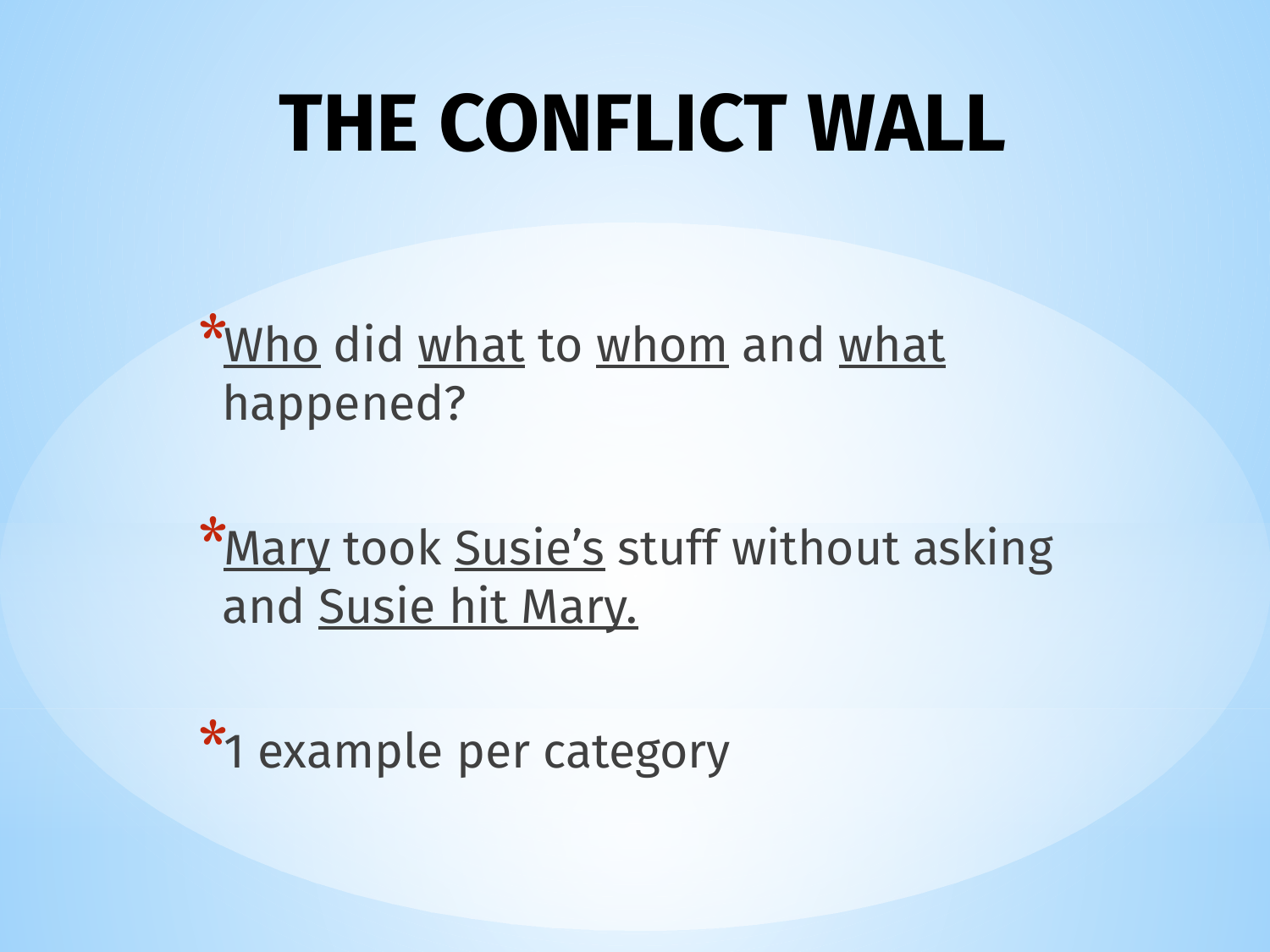

# THE CONFLICT WALL
Who did what to whom and what happened?

Mary took Susie’s stuff without asking and Susie hit Mary.

1 example per category